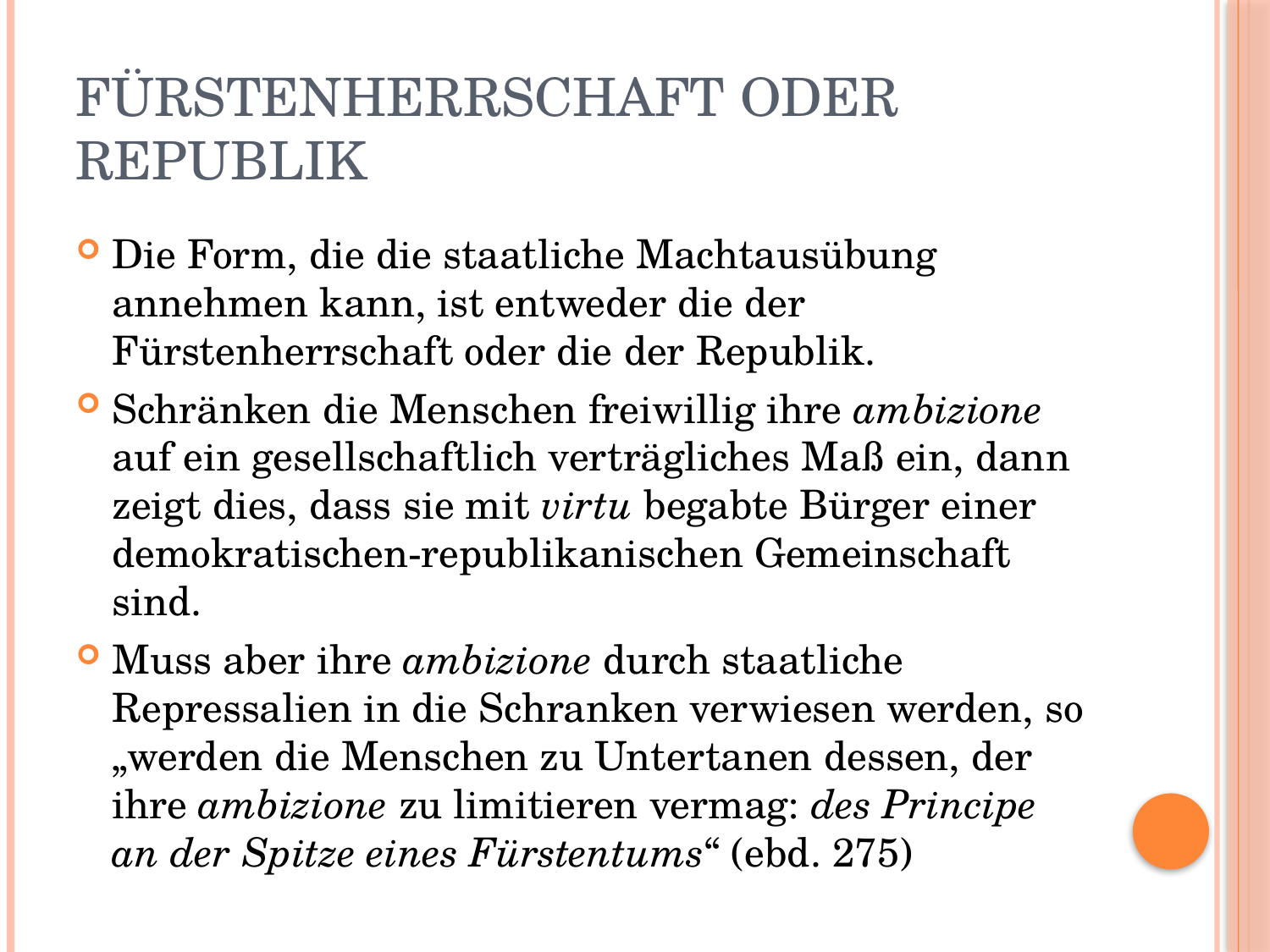

# Fürstenherrschaft oder Republik
Die Form, die die staatliche Machtausübung annehmen kann, ist entweder die der Fürstenherrschaft oder die der Republik.
Schränken die Menschen freiwillig ihre ambizione auf ein gesellschaftlich verträgliches Maß ein, dann zeigt dies, dass sie mit virtu begabte Bürger einer demokratischen-republikanischen Gemeinschaft sind.
Muss aber ihre ambizione durch staatliche Repressalien in die Schranken verwiesen werden, so „werden die Menschen zu Untertanen dessen, der ihre ambizione zu limitieren vermag: des Principe an der Spitze eines Fürstentums“ (ebd. 275)